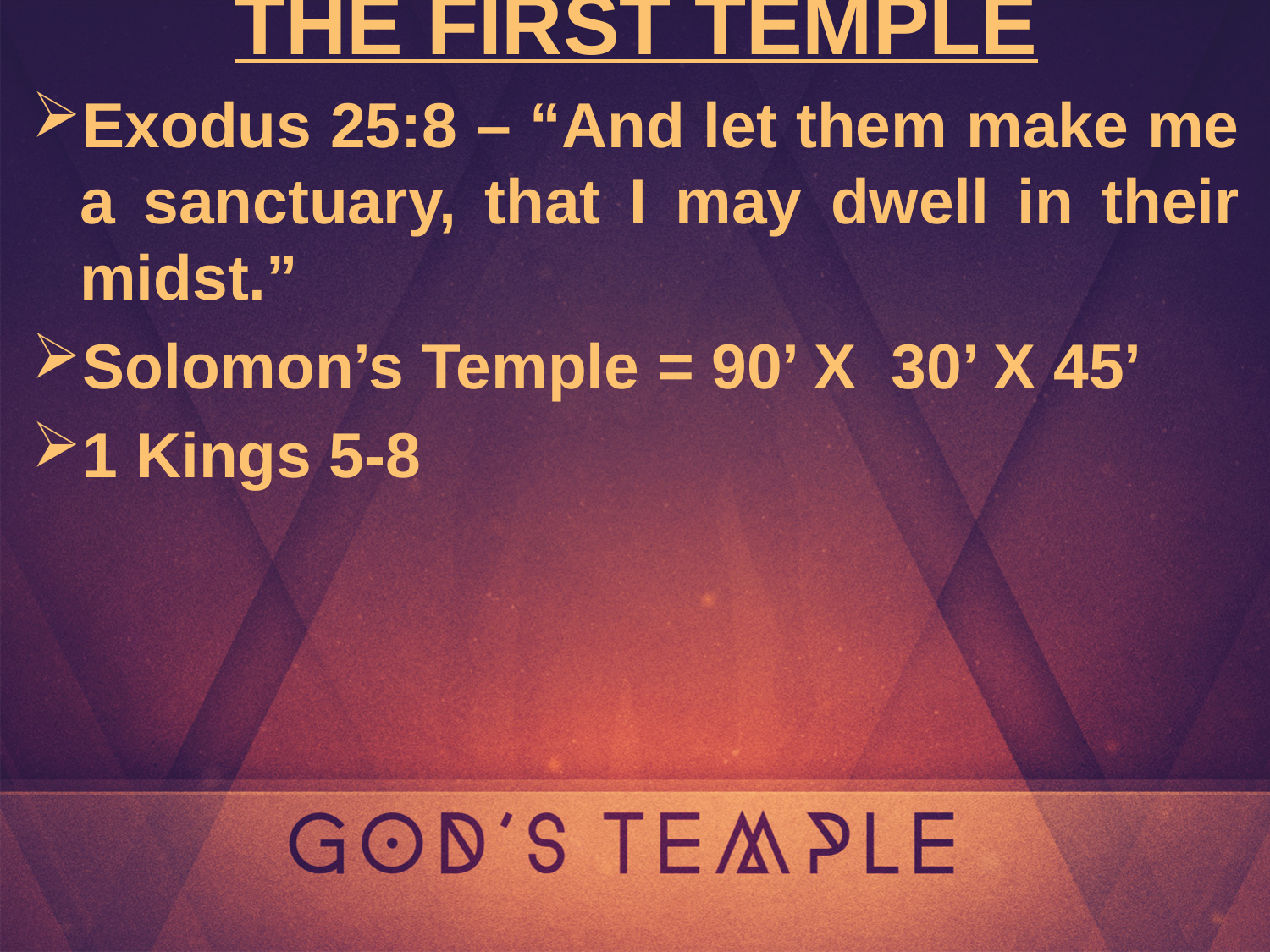

THE FIRST TEMPLE
Exodus 25:8 – “And let them make me a sanctuary, that I may dwell in their midst.”
Solomon’s Temple = 90’ X  30’ X 45’
1 Kings 5-8